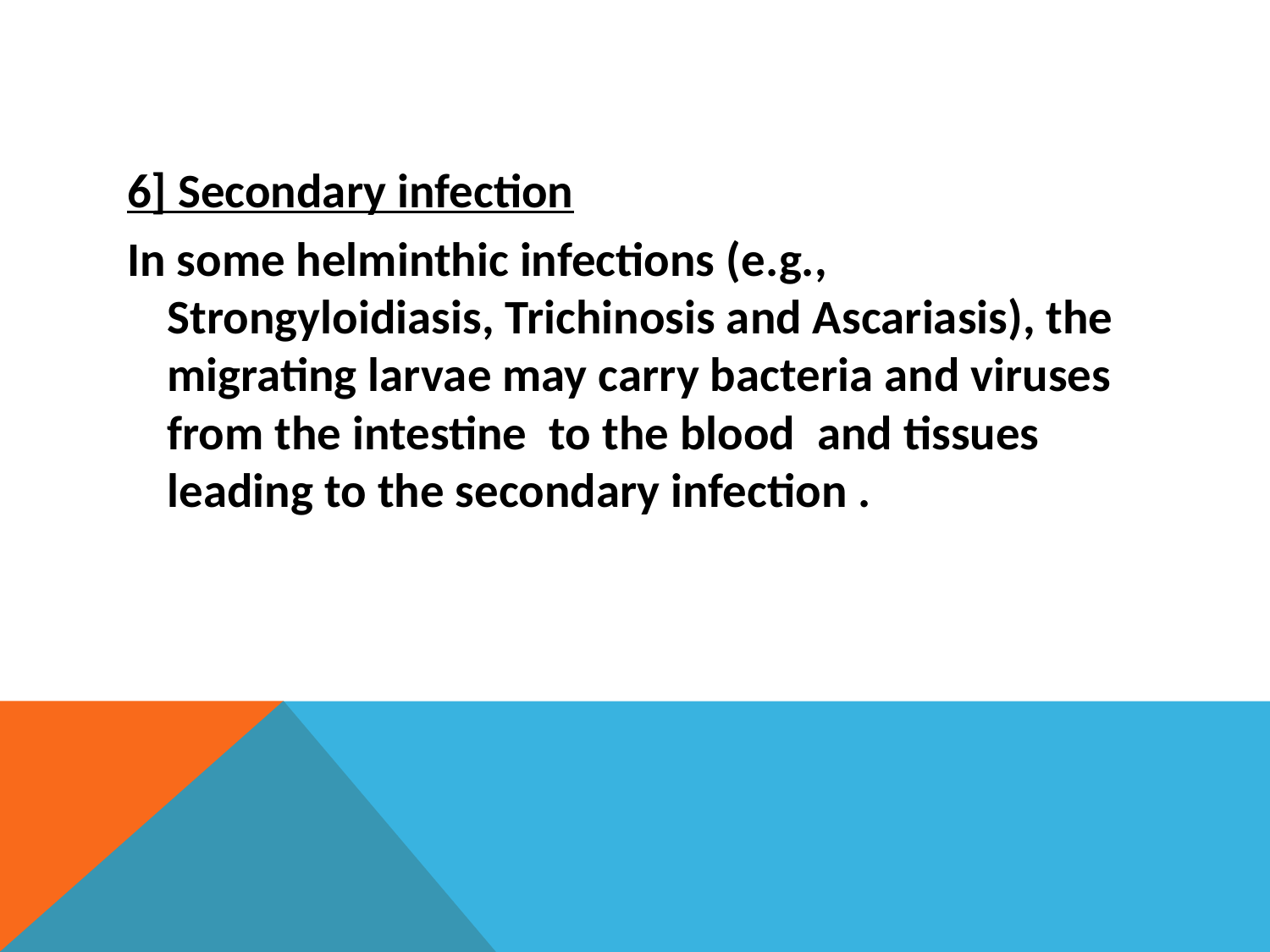

#
6] Secondary infection
In some helminthic infections (e.g., Strongyloidiasis, Trichinosis and Ascariasis), the migrating larvae may carry bacteria and viruses from the intestine  to the blood  and tissues leading to the secondary infection .